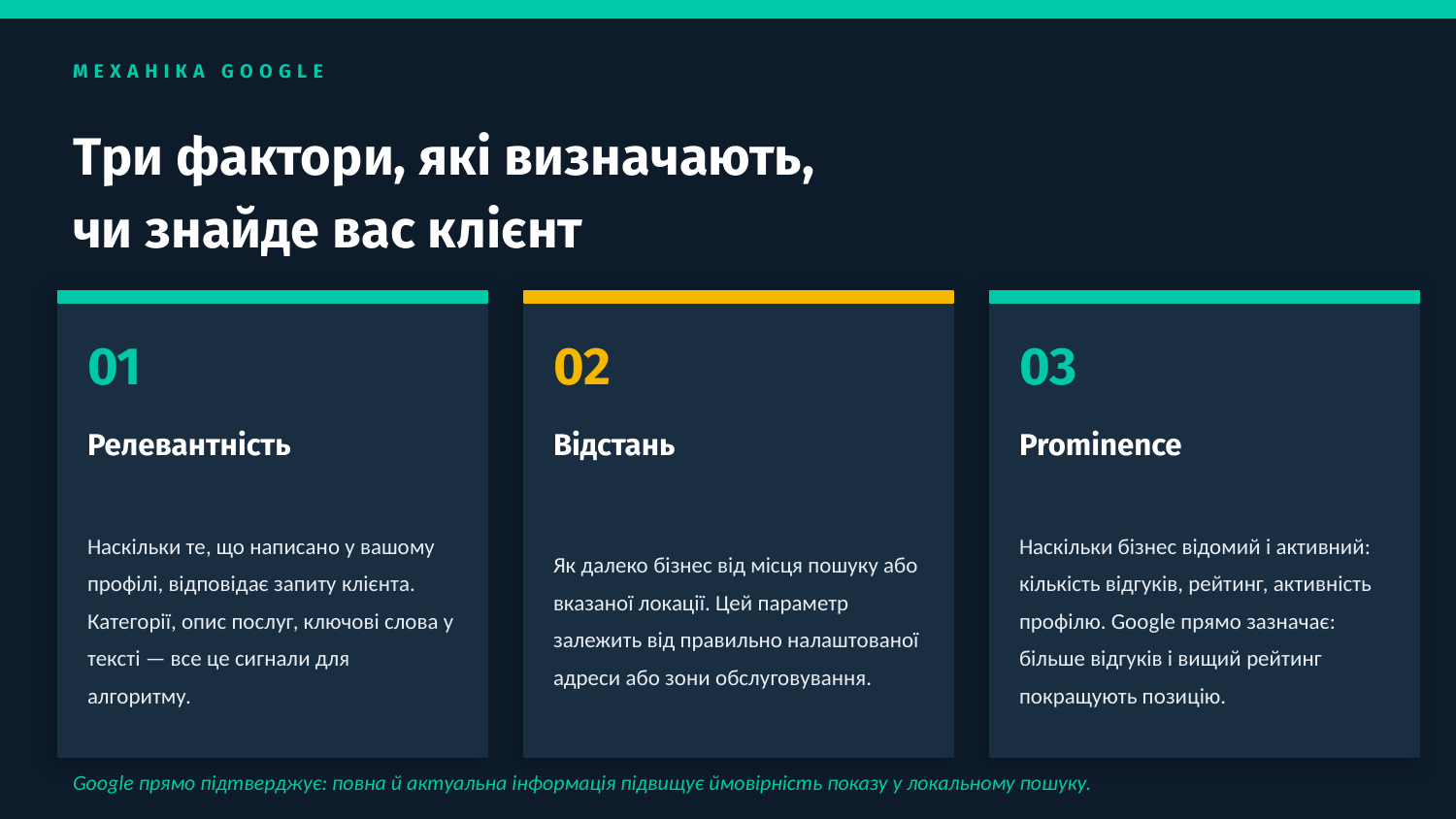

МЕХАНІКА GOOGLE
Три фактори, які визначають,
чи знайде вас клієнт

01
02
03
Релевантність
Відстань
Prominence
Наскільки те, що написано у вашому профілі, відповідає запиту клієнта. Категорії, опис послуг, ключові слова у тексті — все це сигнали для алгоритму.
Як далеко бізнес від місця пошуку або вказаної локації. Цей параметр залежить від правильно налаштованої адреси або зони обслуговування.
Наскільки бізнес відомий і активний: кількість відгуків, рейтинг, активність профілю. Google прямо зазначає: більше відгуків і вищий рейтинг покращують позицію.
Google прямо підтверджує: повна й актуальна інформація підвищує ймовірність показу у локальному пошуку.